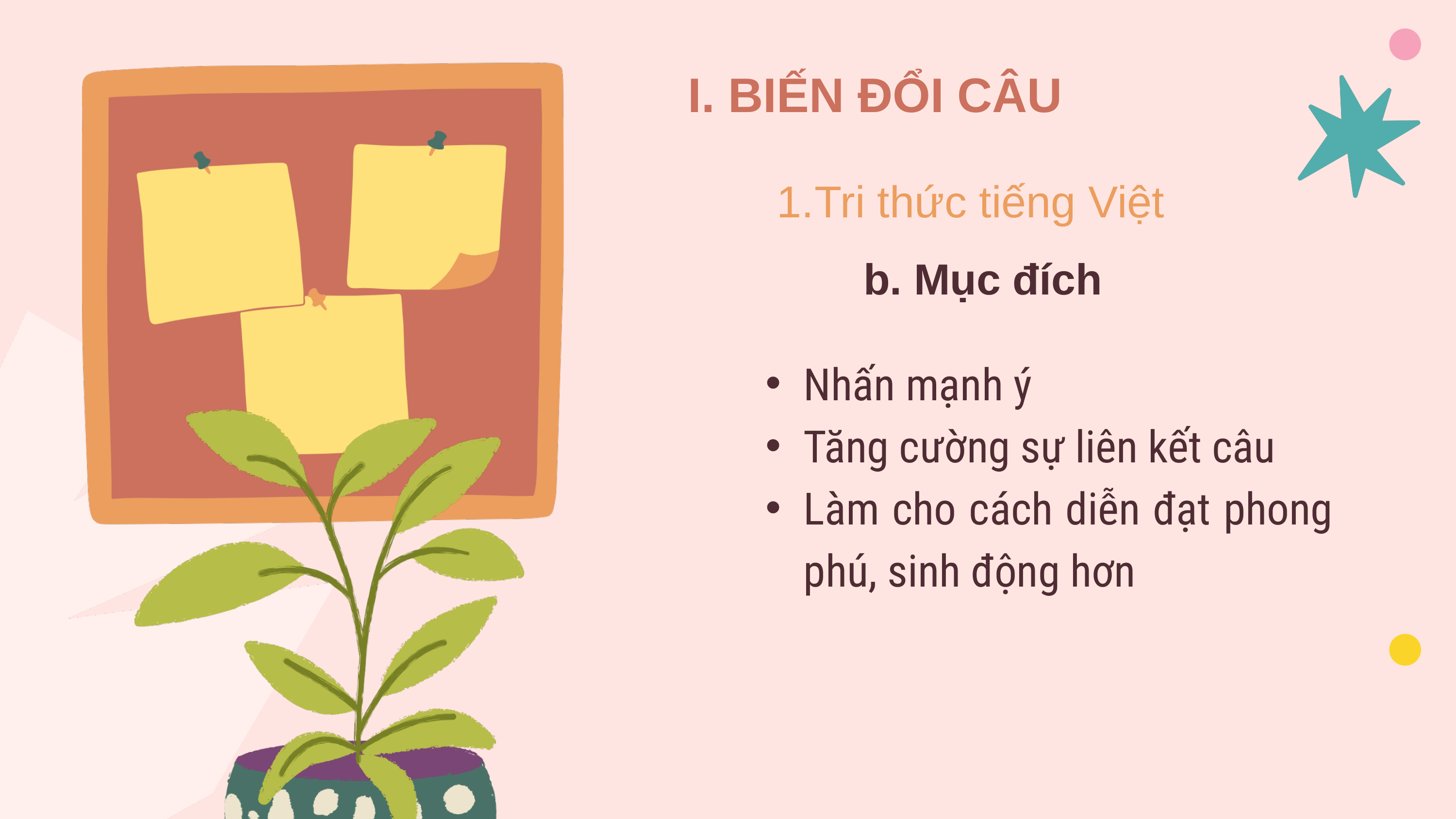

I. BIẾN ĐỔI CÂU

Tri thức tiếng Việt
b. Mục đích

Nhấn mạnh ý
Tăng cường sự liên kết câu
Làm cho cách diễn đạt phong phú, sinh động hơn